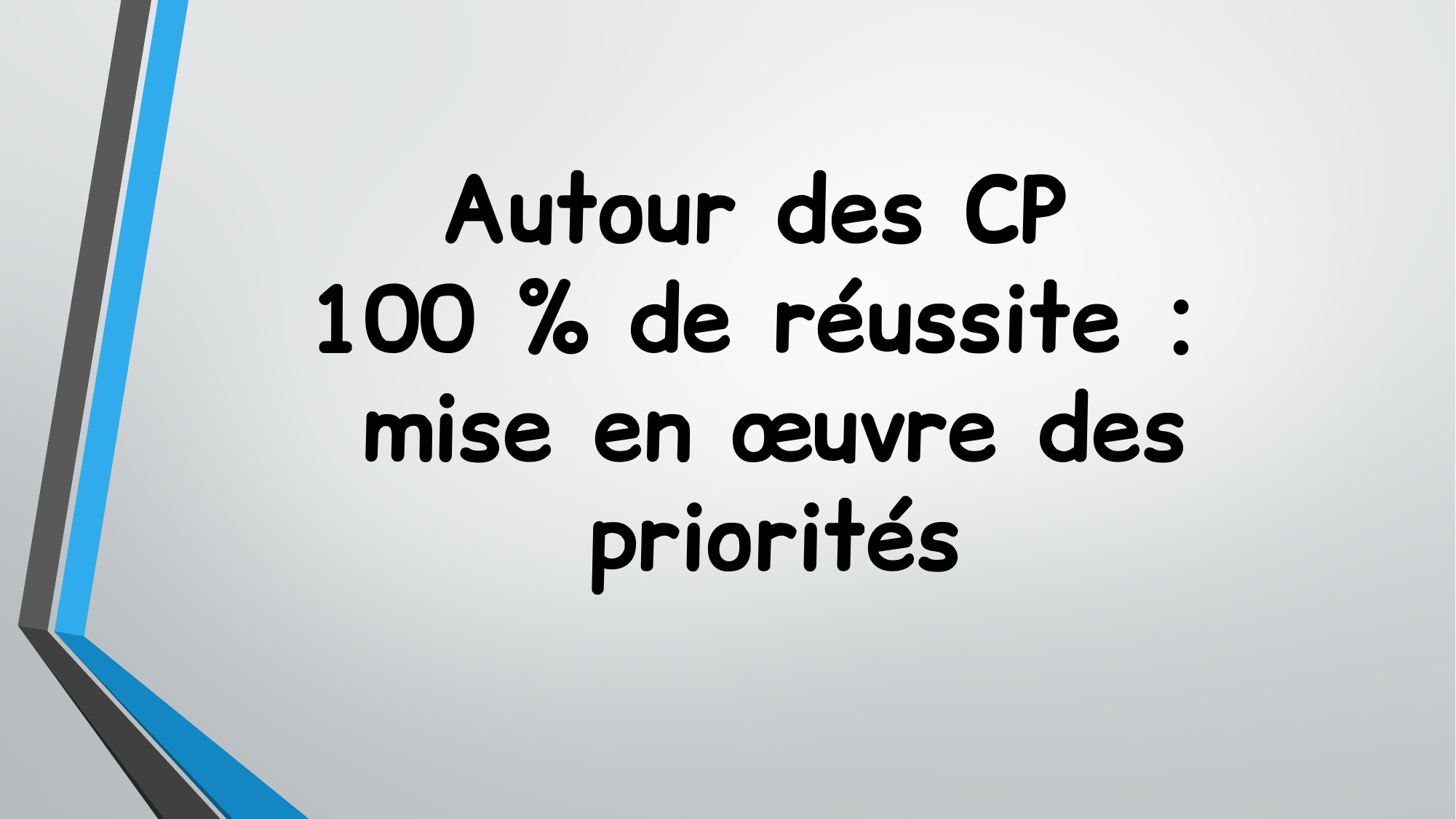

# Autour des CP 100 % de réussite : mise en œuvre des priorités